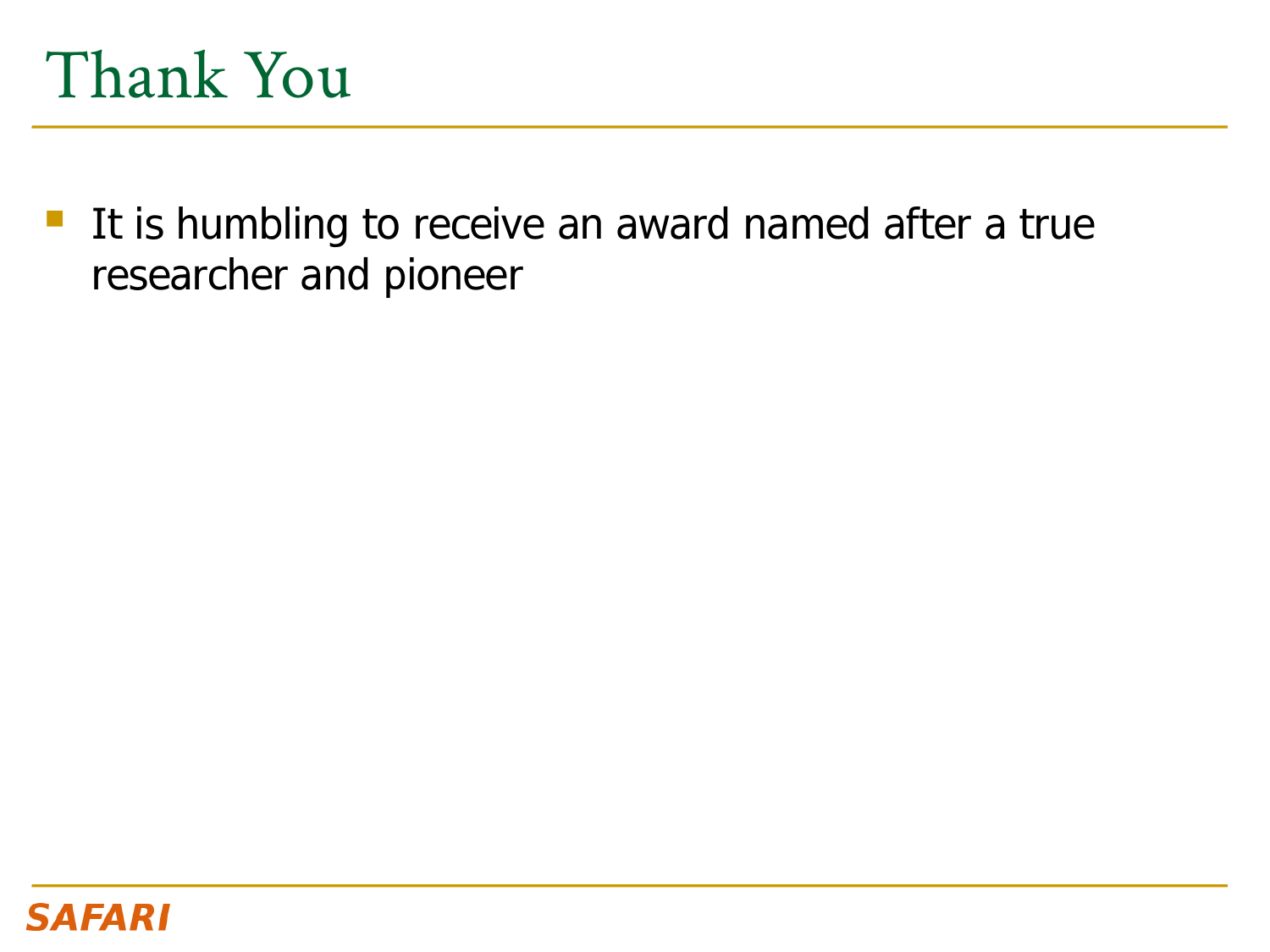

# Thank You
It is humbling to receive an award named after a true researcher and pioneer